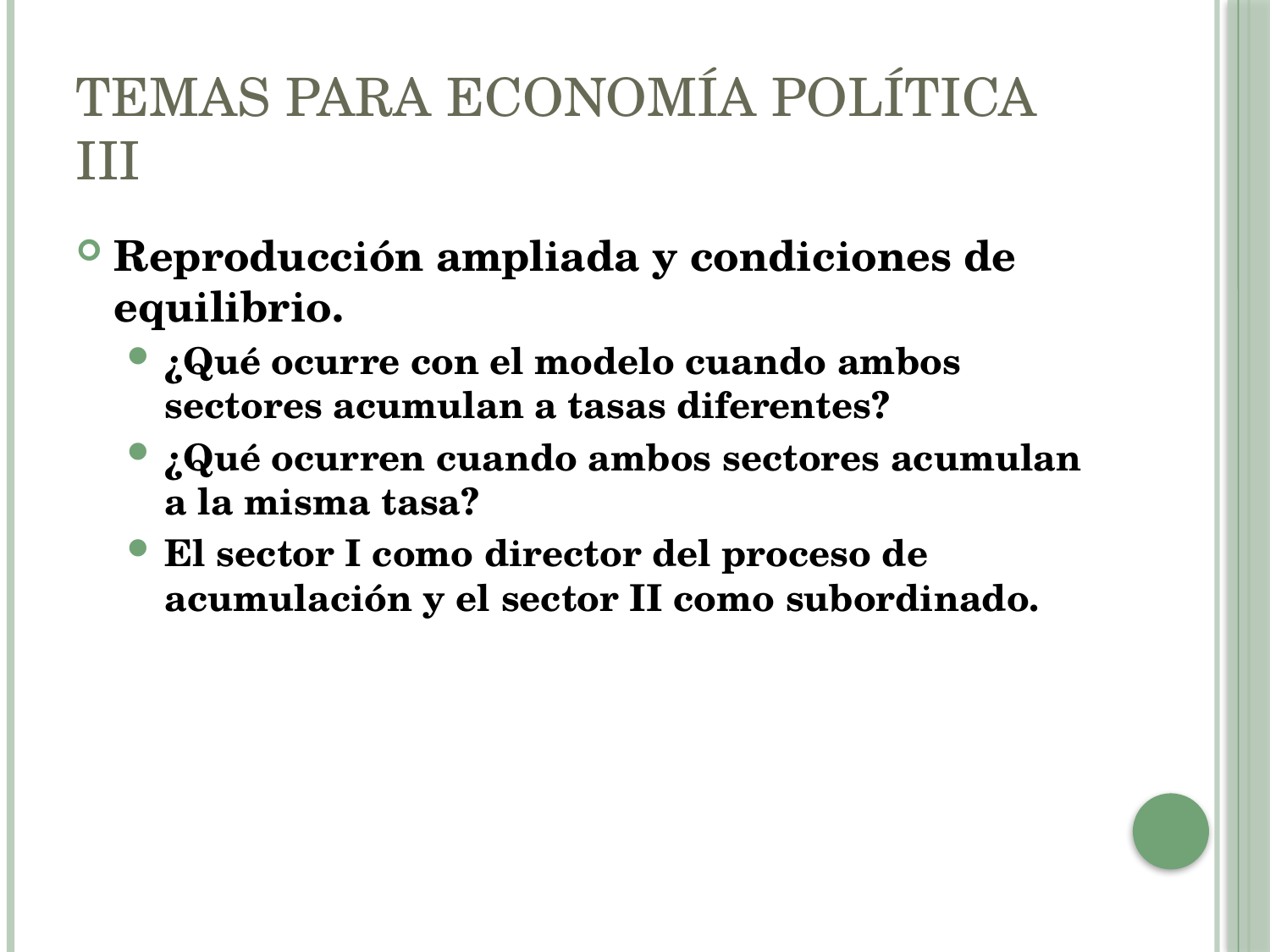

# Temas para Economía Política III
Reproducción ampliada y condiciones de equilibrio.
¿Qué ocurre con el modelo cuando ambos sectores acumulan a tasas diferentes?
¿Qué ocurren cuando ambos sectores acumulan a la misma tasa?
El sector I como director del proceso de acumulación y el sector II como subordinado.